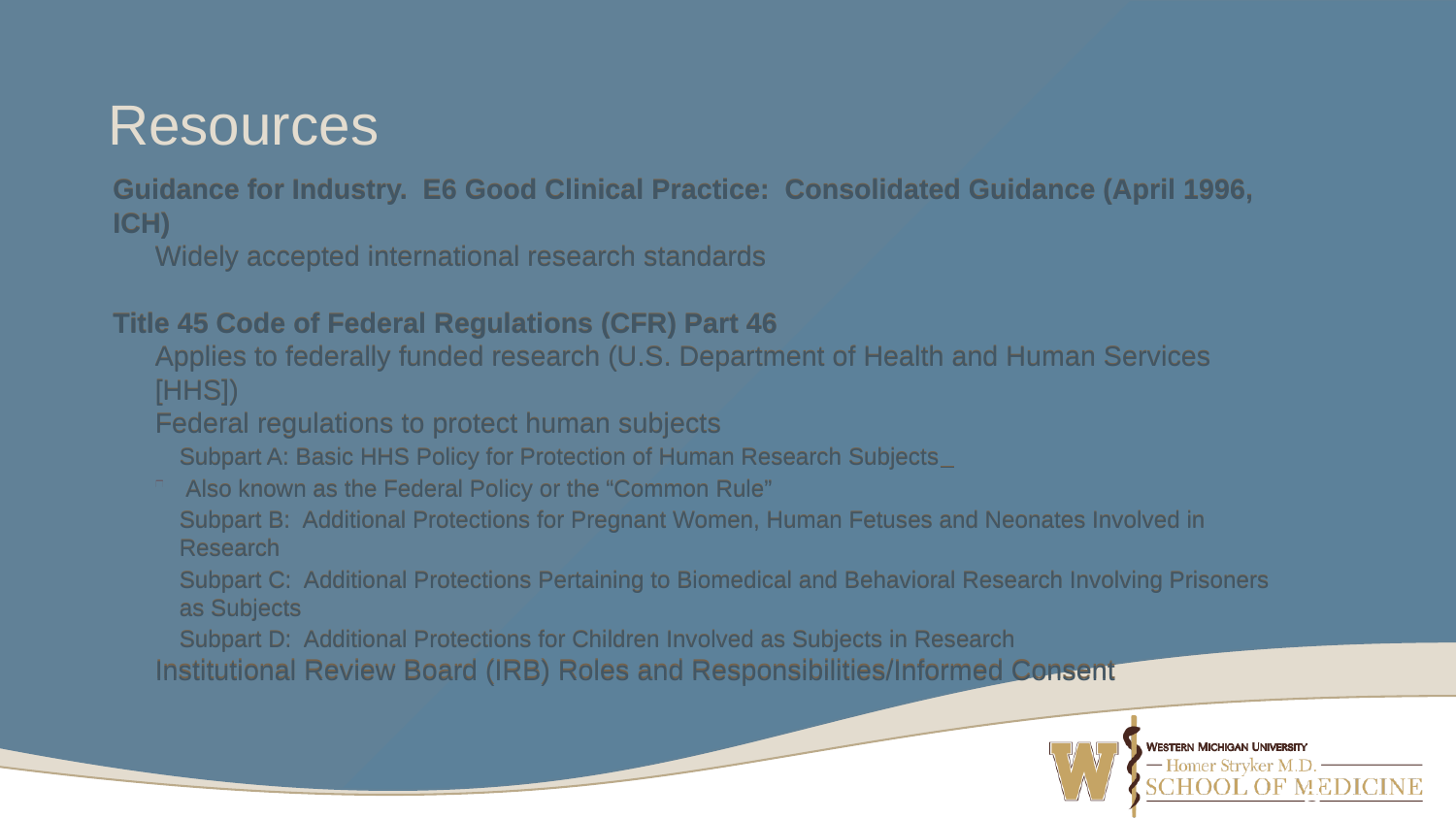

# Resources
Guidance for Industry.  E6 Good Clinical Practice:  Consolidated Guidance (April 1996, ICH)
Widely accepted international research standards

Title 45 Code of Federal Regulations (CFR) Part 46
Applies to federally funded research (U.S. Department of Health and Human Services [HHS])
Federal regulations to protect human subjects
Subpart A: Basic HHS Policy for Protection of Human Research Subjects
 Also known as the Federal Policy or the “Common Rule”
Subpart B:  Additional Protections for Pregnant Women, Human Fetuses and Neonates Involved in Research
Subpart C:  Additional Protections Pertaining to Biomedical and Behavioral Research Involving Prisoners as Subjects
Subpart D:  Additional Protections for Children Involved as Subjects in Research
Institutional Review Board (IRB) Roles and Responsibilities/Informed Consent
Guidance for Industry.  E6 Good Clinical Practice:  Consolidated Guidance (April 1996, ICH)
Widely accepted international research standards

Title 45 Code of Federal Regulations (CFR) Part 46
Applies to federally funded research (U.S. Department of Health and Human Services [HHS])
Federal regulations to protect human subjects
Subpart A: Basic HHS Policy for Protection of Human Research Subjects
 Also known as the Federal Policy or the “Common Rule”
Subpart B:  Additional Protections for Pregnant Women, Human Fetuses and Neonates Involved in Research
Subpart C:  Additional Protections Pertaining to Biomedical and Behavioral Research Involving Prisoners as Subjects
Subpart D:  Additional Protections for Children Involved as Subjects in Research
Institutional Review Board (IRB) Roles and Responsibilities/Informed Consent
31